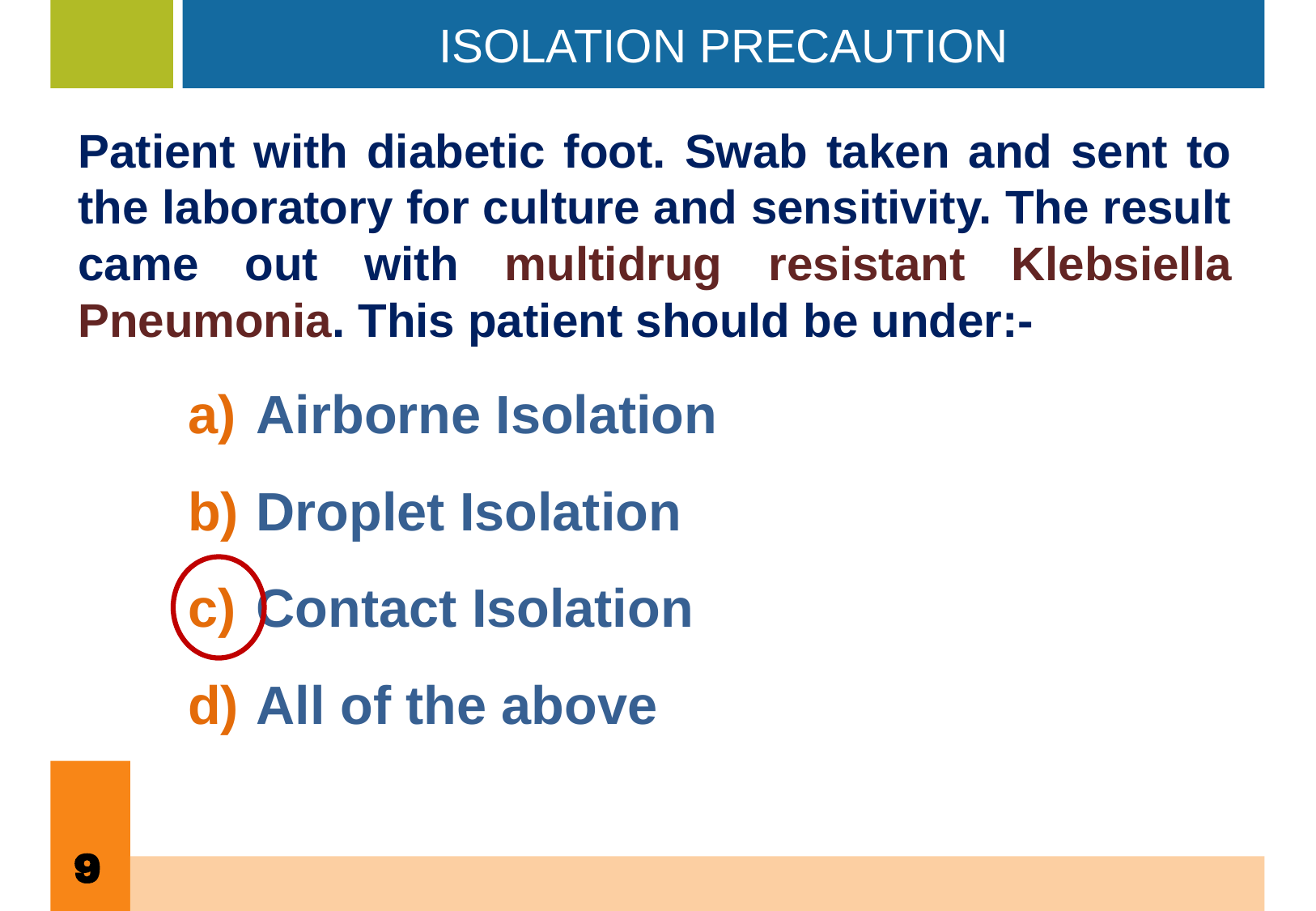

ISOLATION PRECAUTION
Patient with diabetic foot. Swab taken and sent to the laboratory for culture and sensitivity. The result came out with multidrug resistant Klebsiella Pneumonia. This patient should be under:-
Airborne Isolation
Droplet Isolation
Contact Isolation
All of the above

9